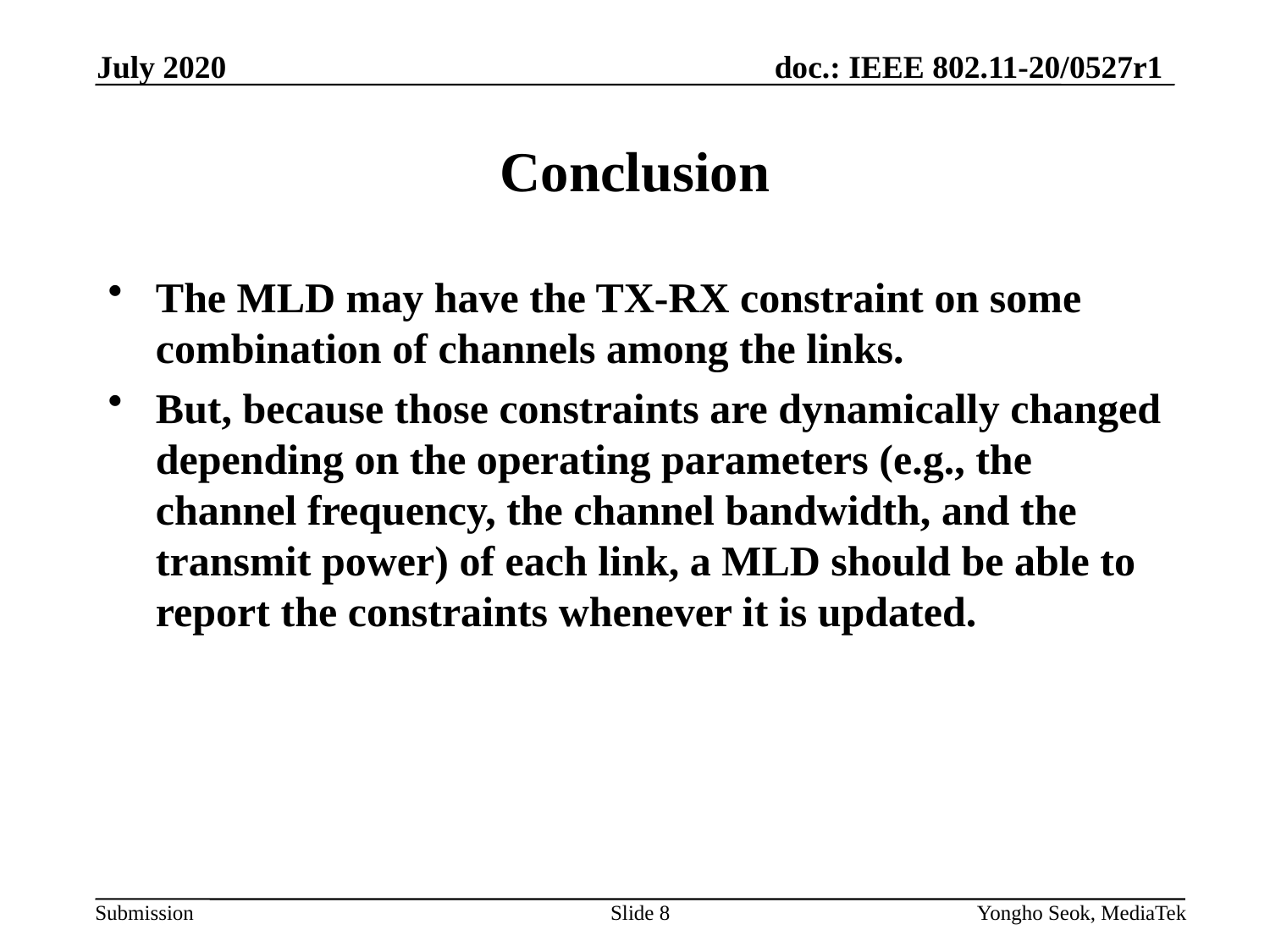

July 2020
# Conclusion
The MLD may have the TX-RX constraint on some combination of channels among the links.
But, because those constraints are dynamically changed depending on the operating parameters (e.g., the channel frequency, the channel bandwidth, and the transmit power) of each link, a MLD should be able to report the constraints whenever it is updated.
Slide 8
Yongho Seok, MediaTek